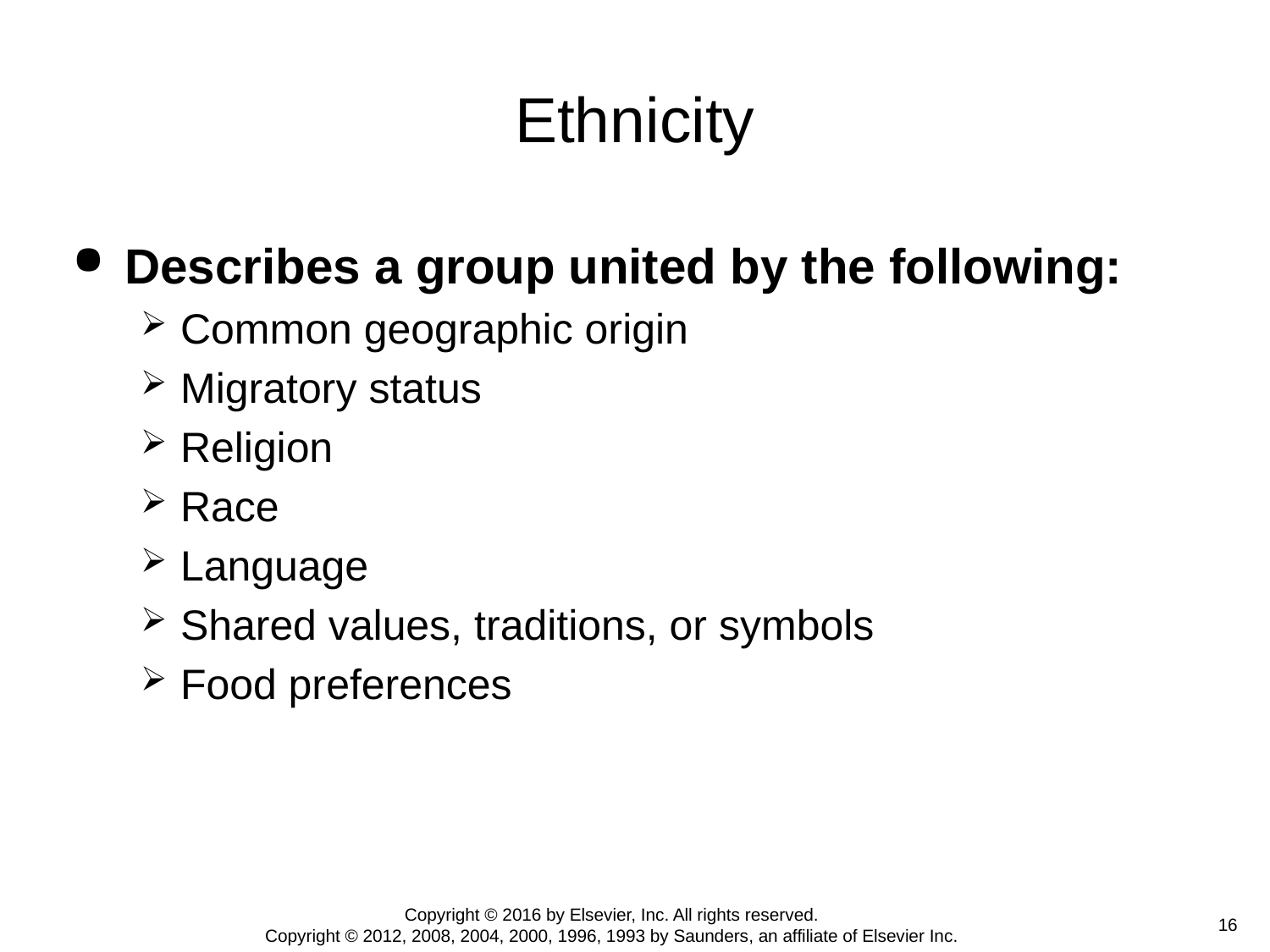

# Ethnicity
Describes a group united by the following:
Common geographic origin
Migratory status
Religion
Race
Language
Shared values, traditions, or symbols
Food preferences
Copyright © 2016 by Elsevier, Inc. All rights reserved.
Copyright © 2012, 2008, 2004, 2000, 1996, 1993 by Saunders, an affiliate of Elsevier Inc.
 16